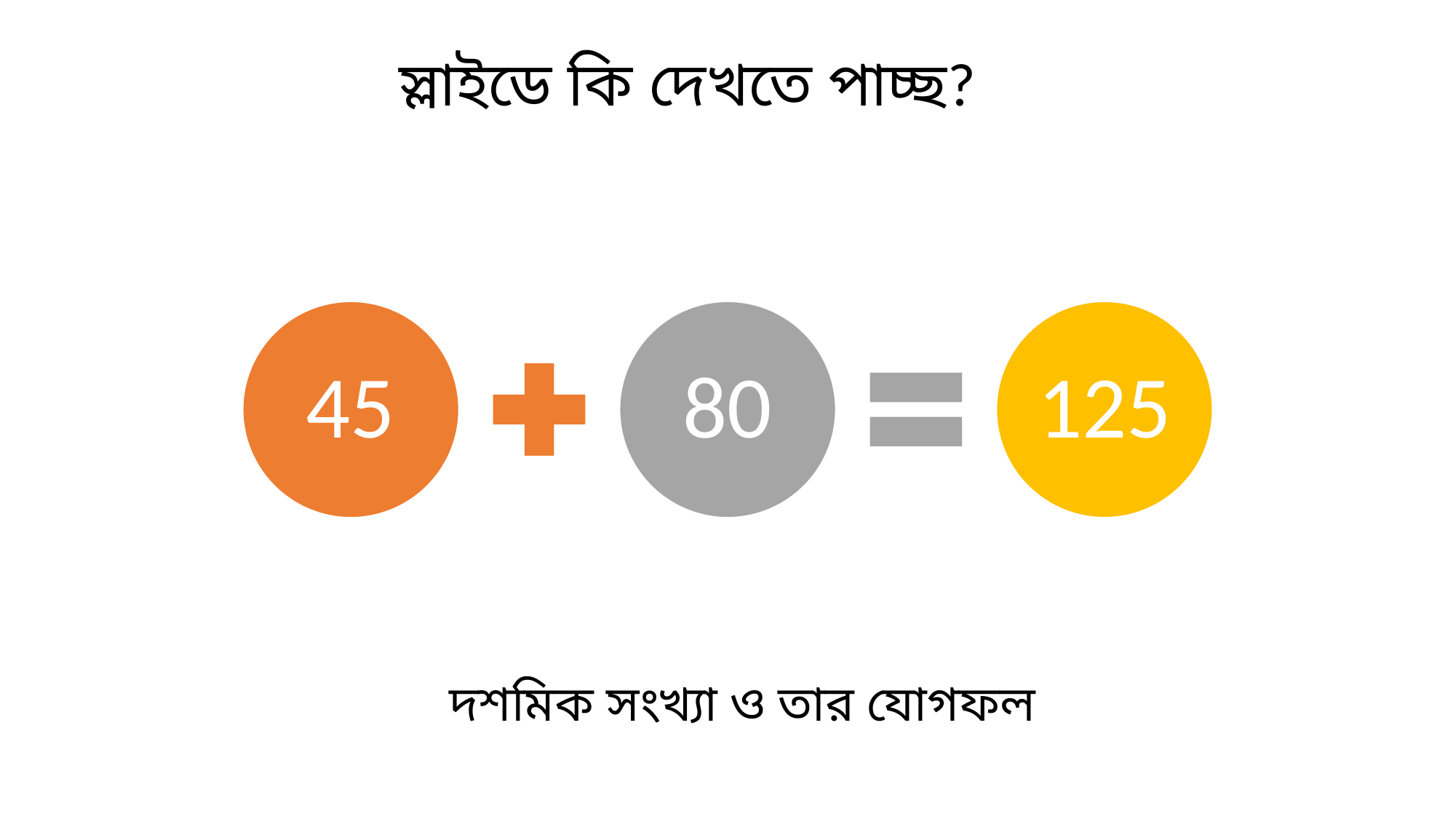

স্লাইডে কি দেখতে পাচ্ছ?
45

80

125
দশমিক সংখ্যা ও তার যোগফল